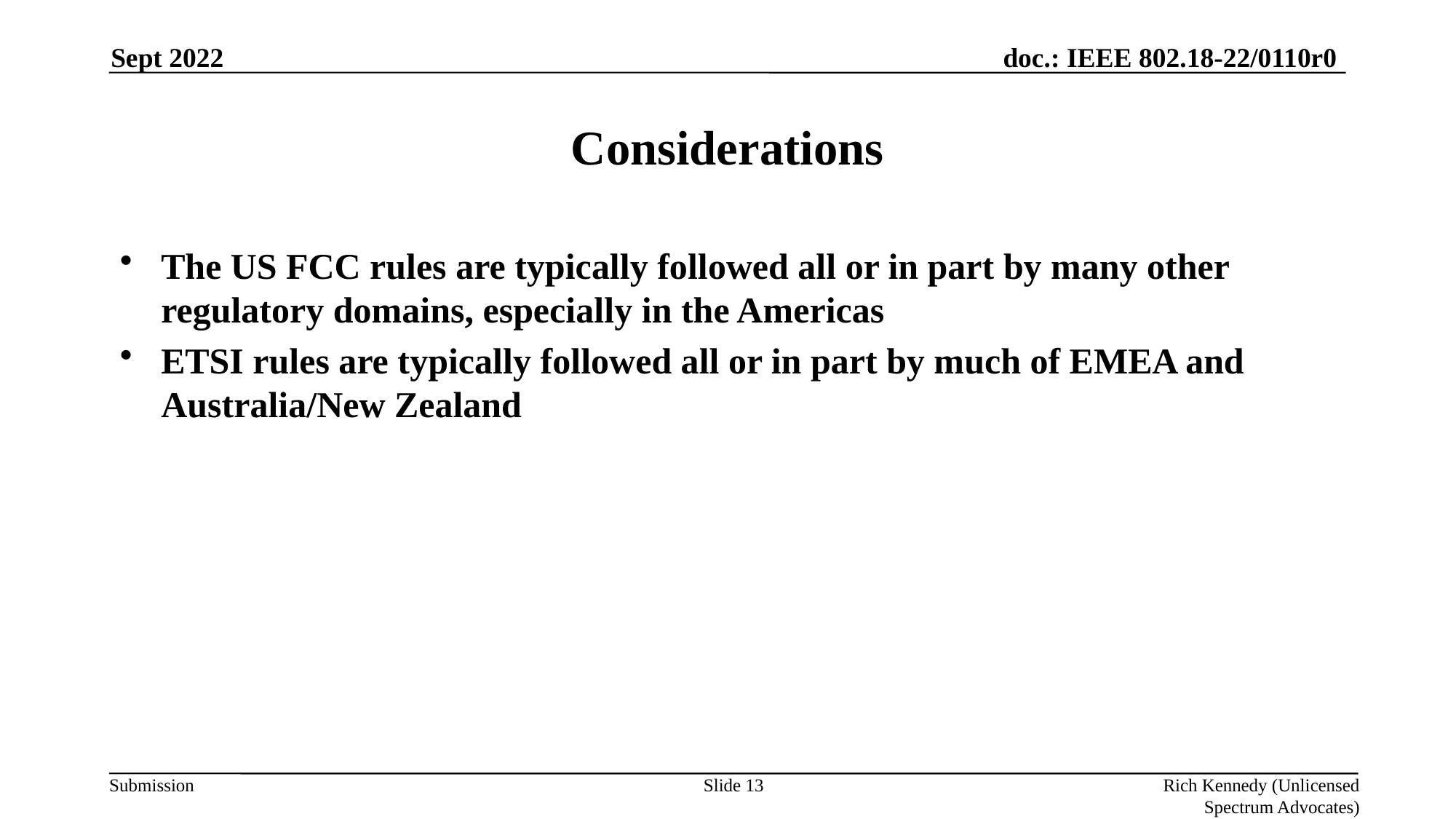

Sept 2022
# Considerations
The US FCC rules are typically followed all or in part by many other regulatory domains, especially in the Americas
ETSI rules are typically followed all or in part by much of EMEA and Australia/New Zealand
Slide 13
Rich Kennedy (Unlicensed Spectrum Advocates)